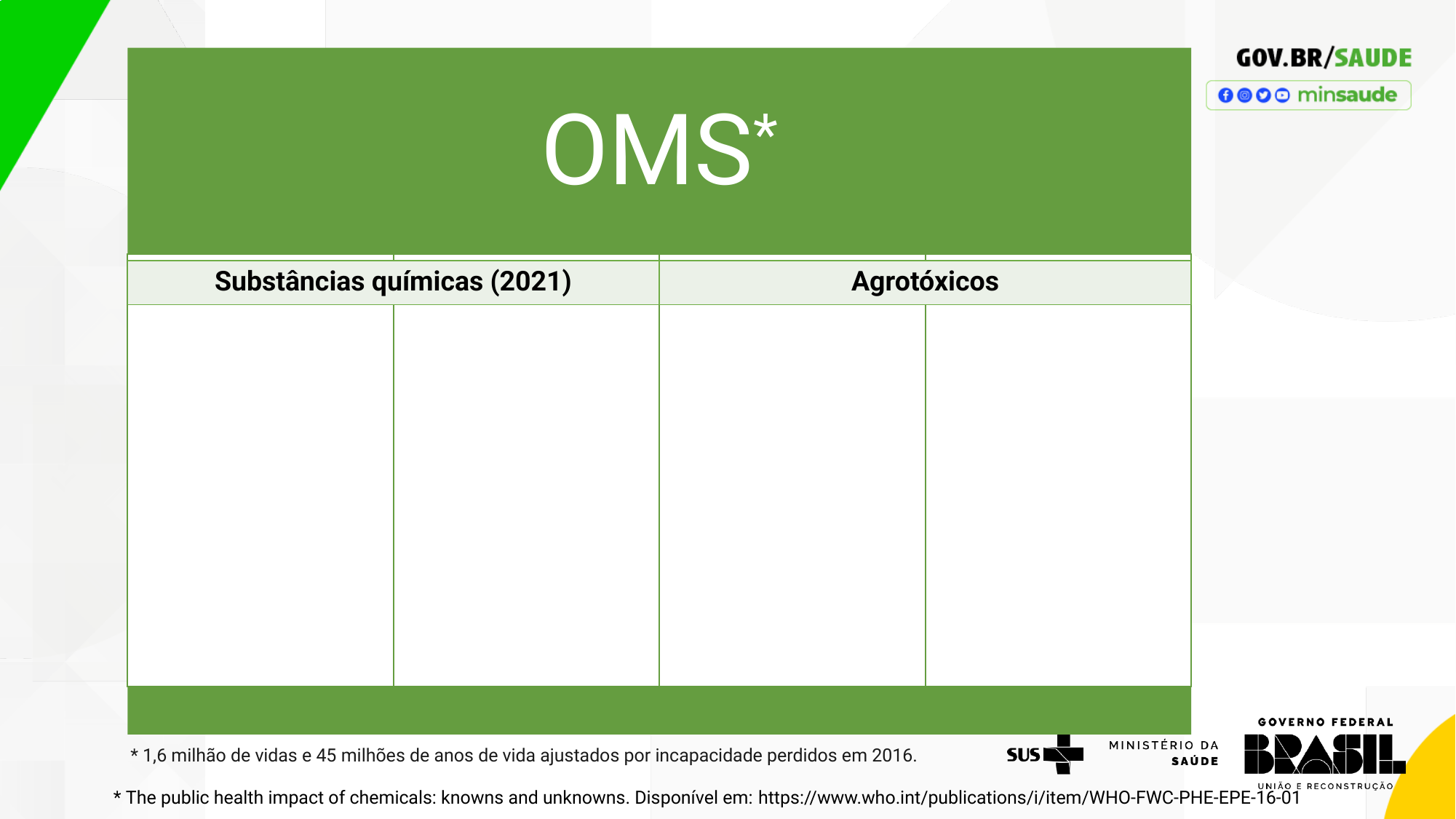

| Substâncias químicas (2021) | Agrotóxicos |
| --- | --- |
* 1,6 milhão de vidas e 45 milhões de anos de vida ajustados por incapacidade perdidos em 2016.
* The public health impact of chemicals: knowns and unknowns. Disponível em: https://www.who.int/publications/i/item/WHO-FWC-PHE-EPE-16-01